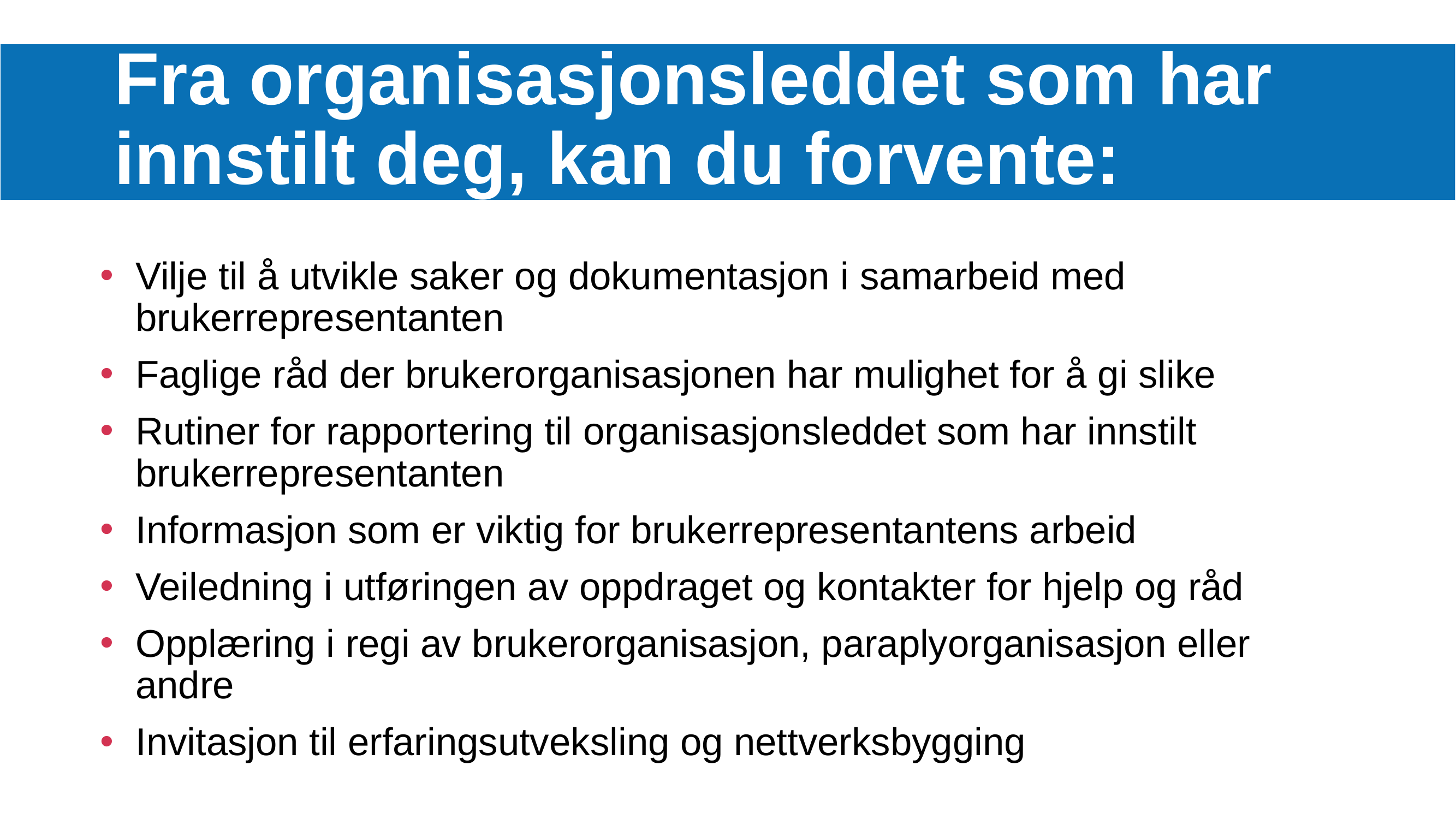

# Fra organisasjonsleddet som har innstilt deg, kan du forvente:

Vilje til å utvikle saker og dokumentasjon i samarbeid med brukerrepresentanten
Faglige råd der brukerorganisasjonen har mulighet for å gi slike
Rutiner for rapportering til organisasjonsleddet som har innstilt brukerrepresentanten
Informasjon som er viktig for brukerrepresentantens arbeid
Veiledning i utføringen av oppdraget og kontakter for hjelp og råd
Opplæring i regi av brukerorganisasjon, paraplyorganisasjon eller andre
Invitasjon til erfaringsutveksling og nettverksbygging